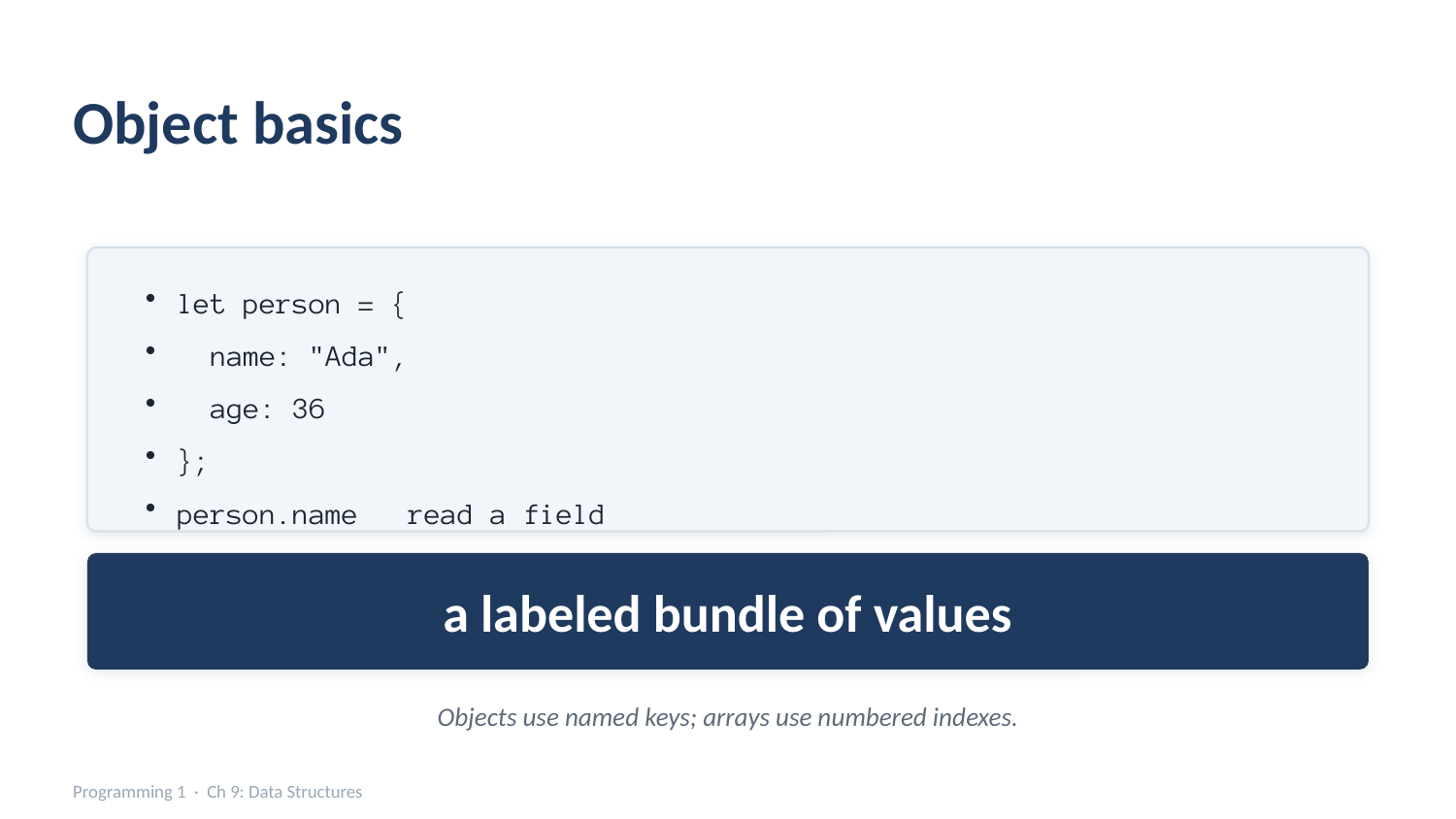

Object basics

let person = {
  name: "Ada",
  age: 36
};
person.name   read a field

a labeled bundle of values
Objects use named keys; arrays use numbered indexes.
Programming 1  ·  Ch 9: Data Structures